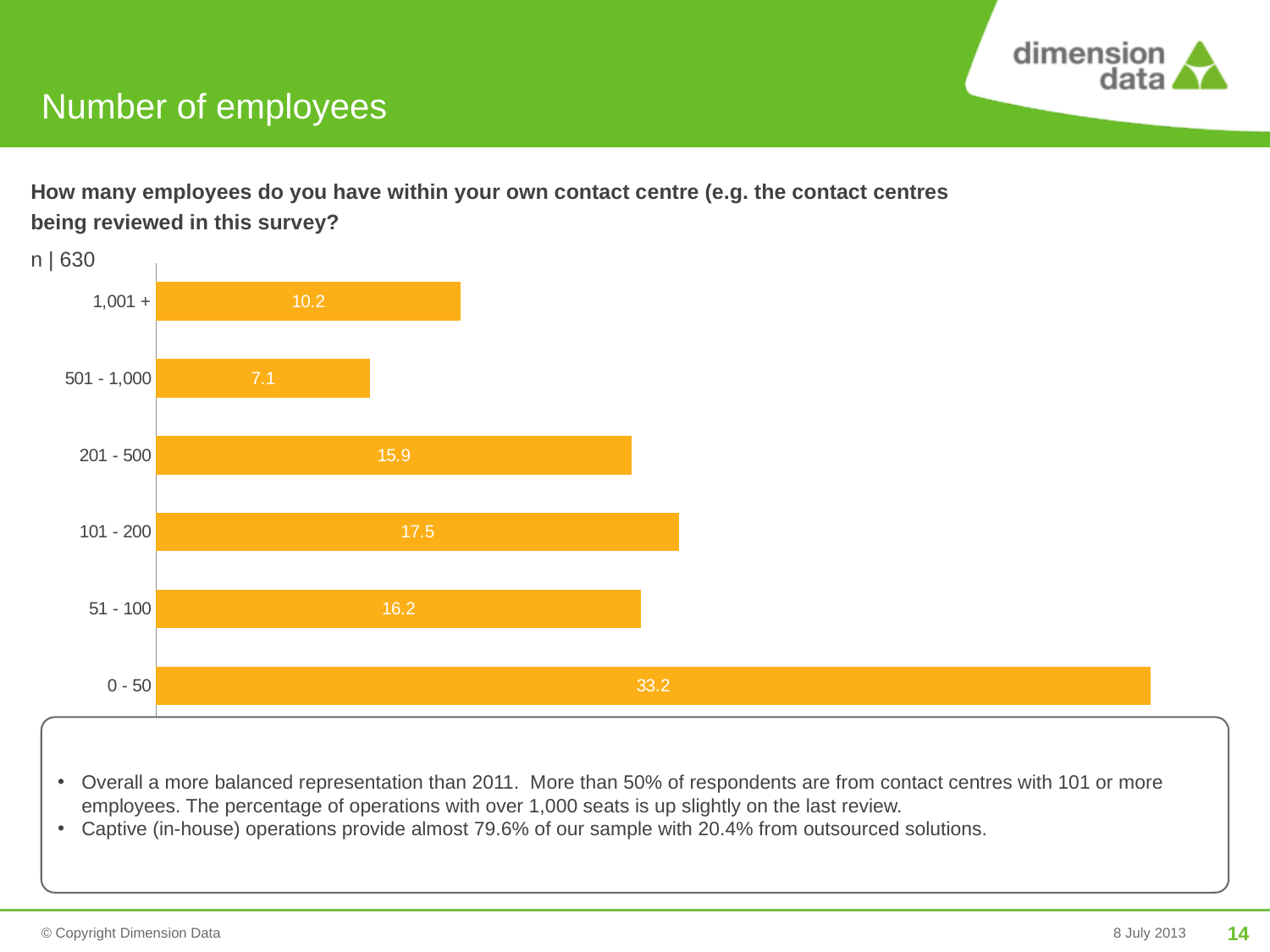

# Number of employees
How many employees do you have within your own contact centre (e.g. the contact centres being reviewed in this survey?
n | 630

### Chart

| Category | Column1 |
|---|---|
| 0 - 50 | 33.17460317460309 |
| 51 - 100 | 16.19047619047619 |
| 101 - 200 | 17.46031746031746 |
| 201 - 500 | 15.87301587301587 |
| 501 - 1,000 | 7.142857142857141 |
| 1,001 + | 10.15873015873016 |
Overall a more balanced representation than 2011.  More than 50% of respondents are from contact centres with 101 or more employees. The percentage of operations with over 1,000 seats is up slightly on the last review.
Captive (in-house) operations provide almost 79.6% of our sample with 20.4% from outsourced solutions.